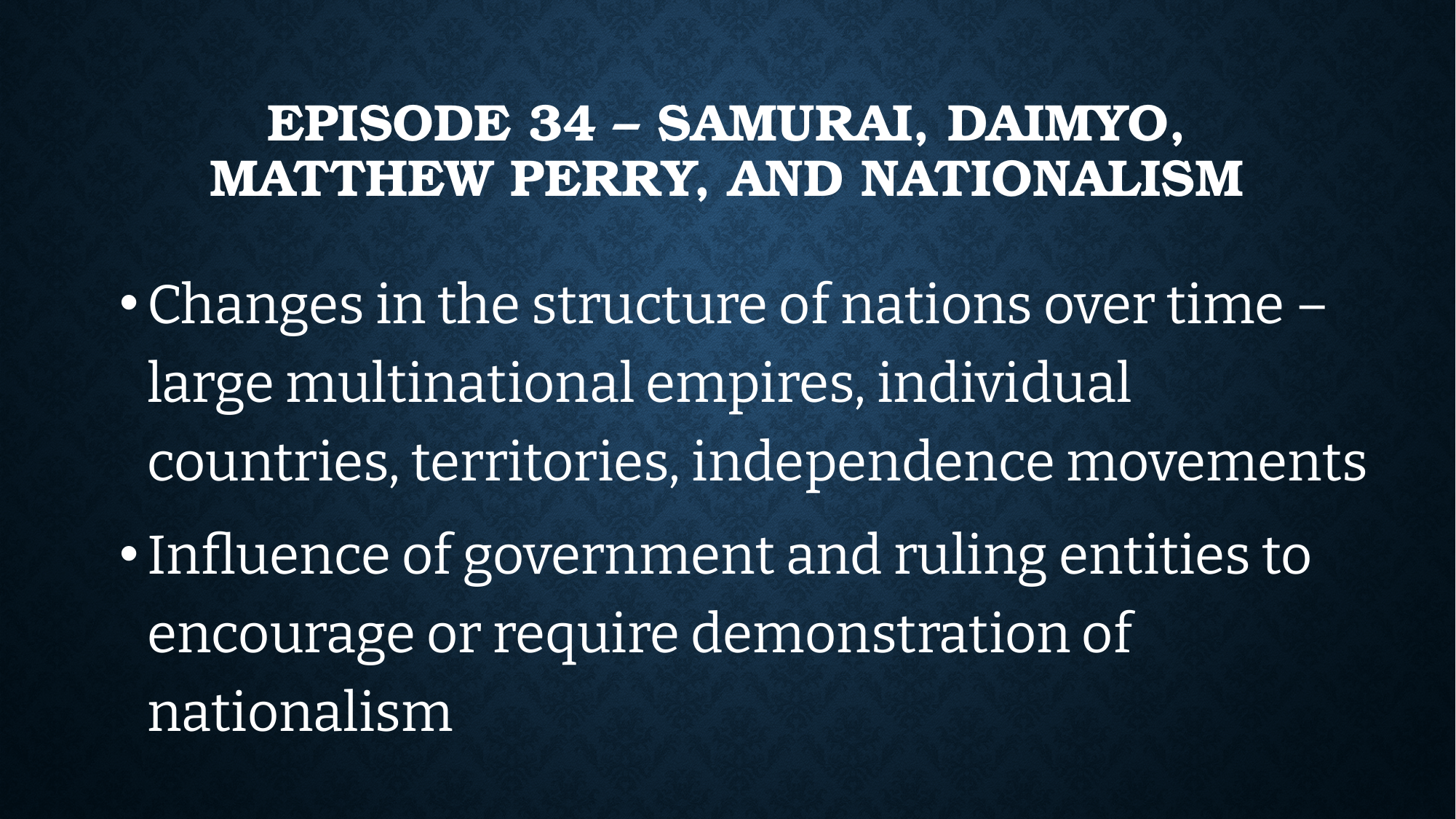

# Episode 34 – Samurai, Daimyo, Matthew Perry, and Nationalism
Changes in the structure of nations over time – large multinational empires, individual countries, territories, independence movements
Influence of government and ruling entities to encourage or require demonstration of nationalism